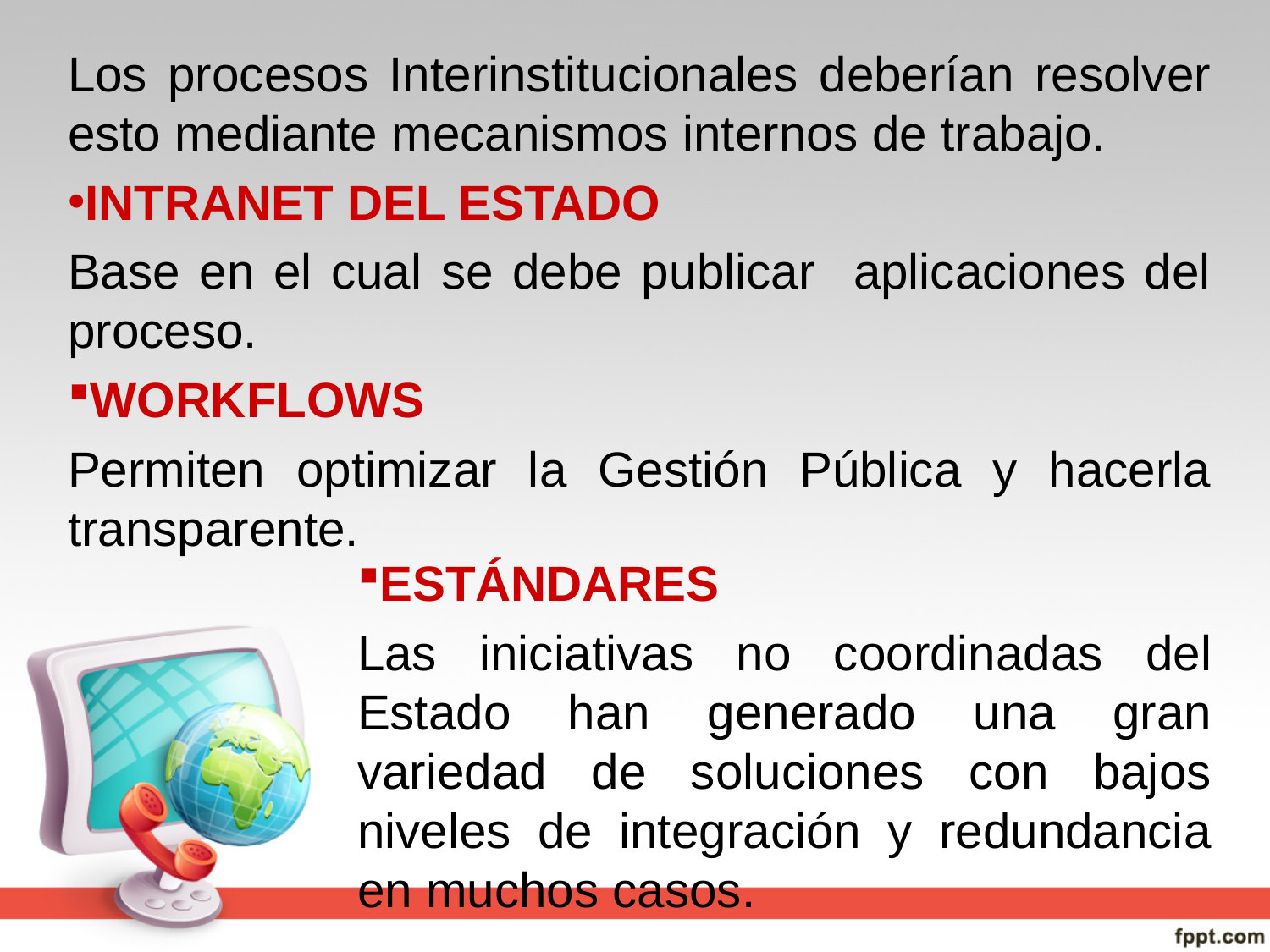

Los procesos Interinstitucionales deberían resolver esto mediante mecanismos internos de trabajo.
INTRANET DEL ESTADO
Base en el cual se debe publicar  aplicaciones del proceso.
WORKFLOWS
Permiten optimizar la Gestión Pública y hacerla transparente.

ESTÁNDARES
Las iniciativas no coordinadas del Estado han generado una gran variedad de soluciones con bajos niveles de integración y redundancia en muchos casos.